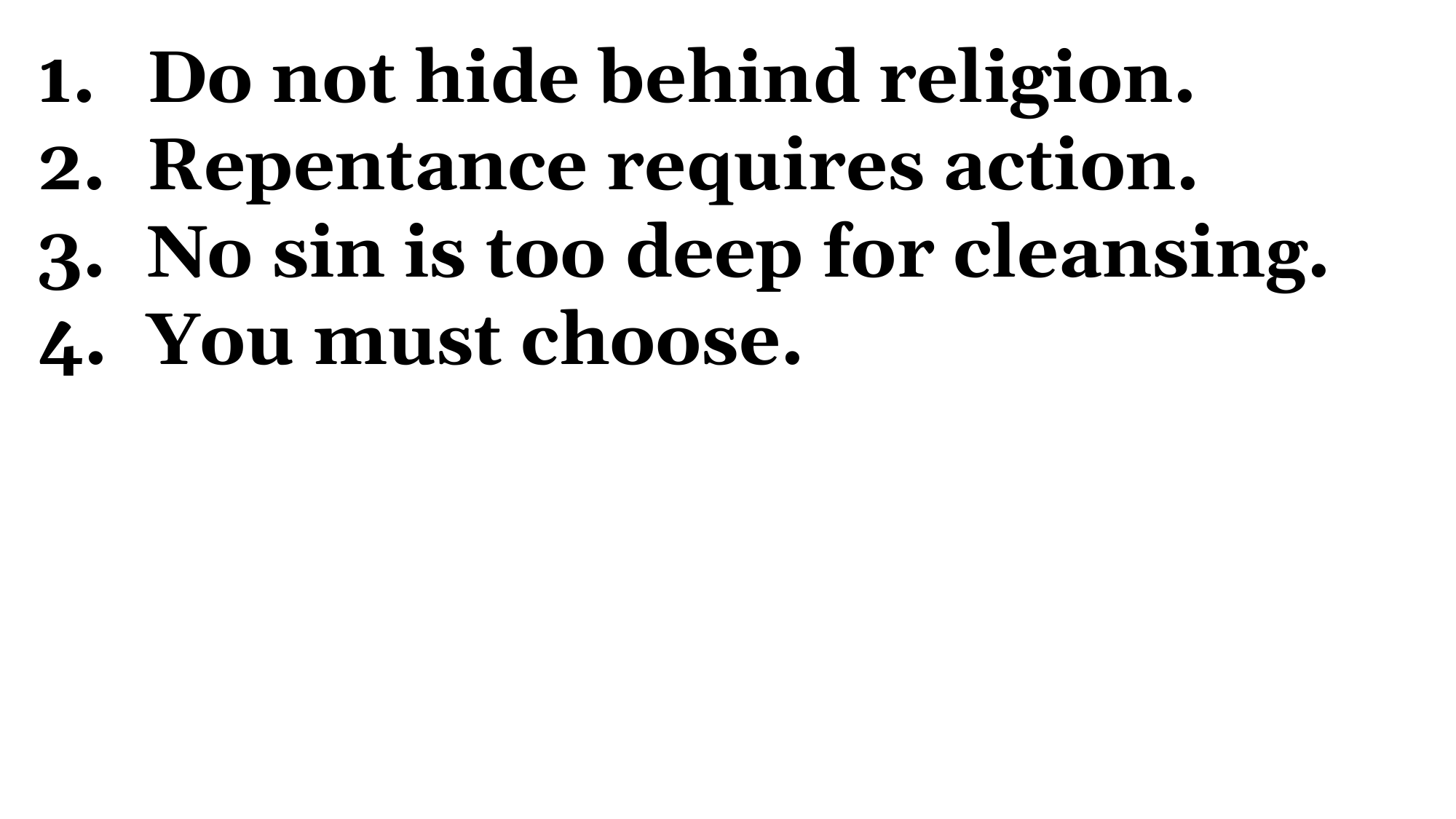

1.	Do not hide behind religion.
2.	Repentance requires action.
3.	No sin is too deep for cleansing.
4.	You must choose.